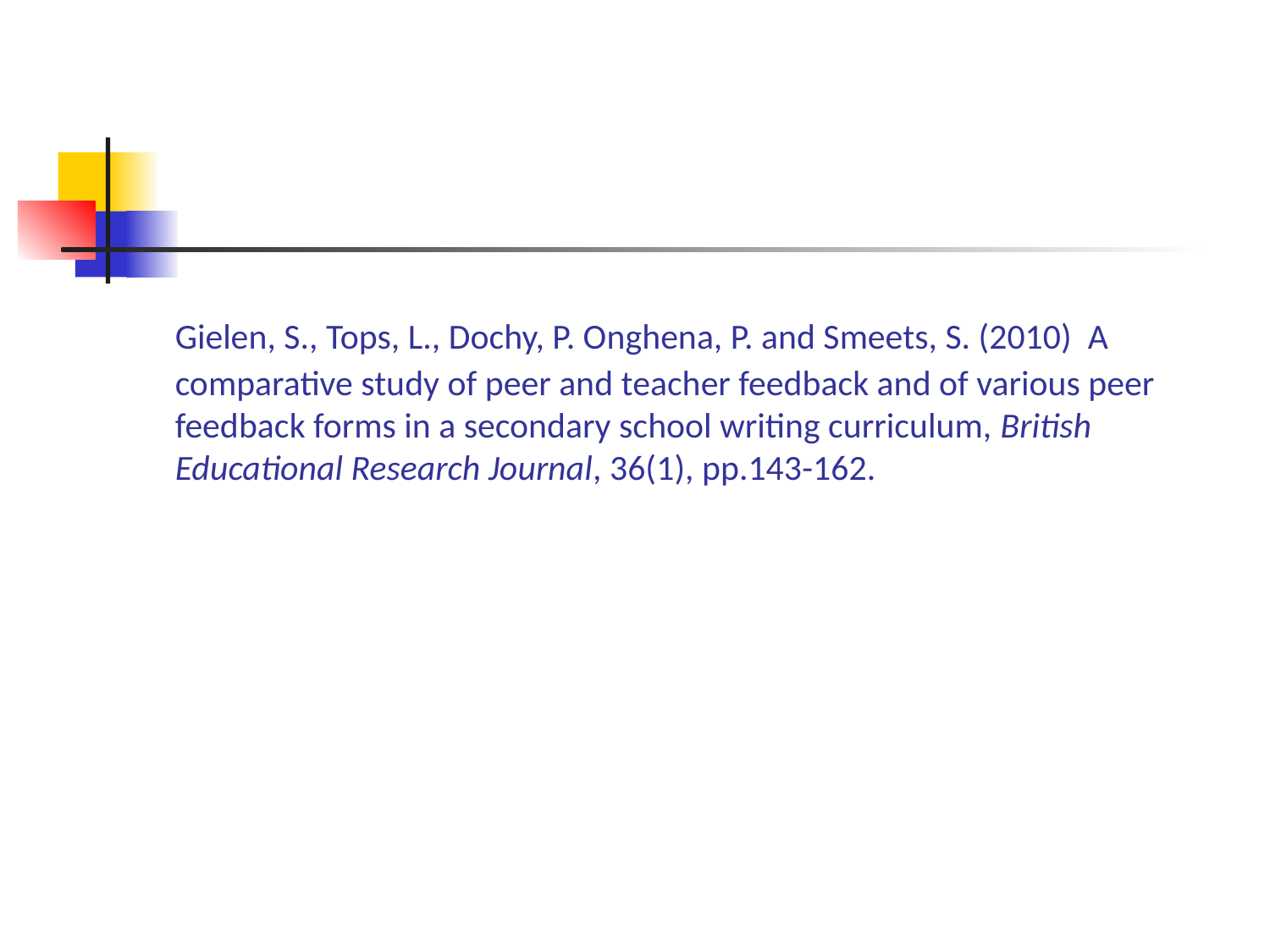

Gielen, S., Tops, L., Dochy, P. Onghena, P. and Smeets, S. (2010)  A comparative study of peer and teacher feedback and of various peer feedback forms in a secondary school writing curriculum, British Educational Research Journal, 36(1), pp.143-162.